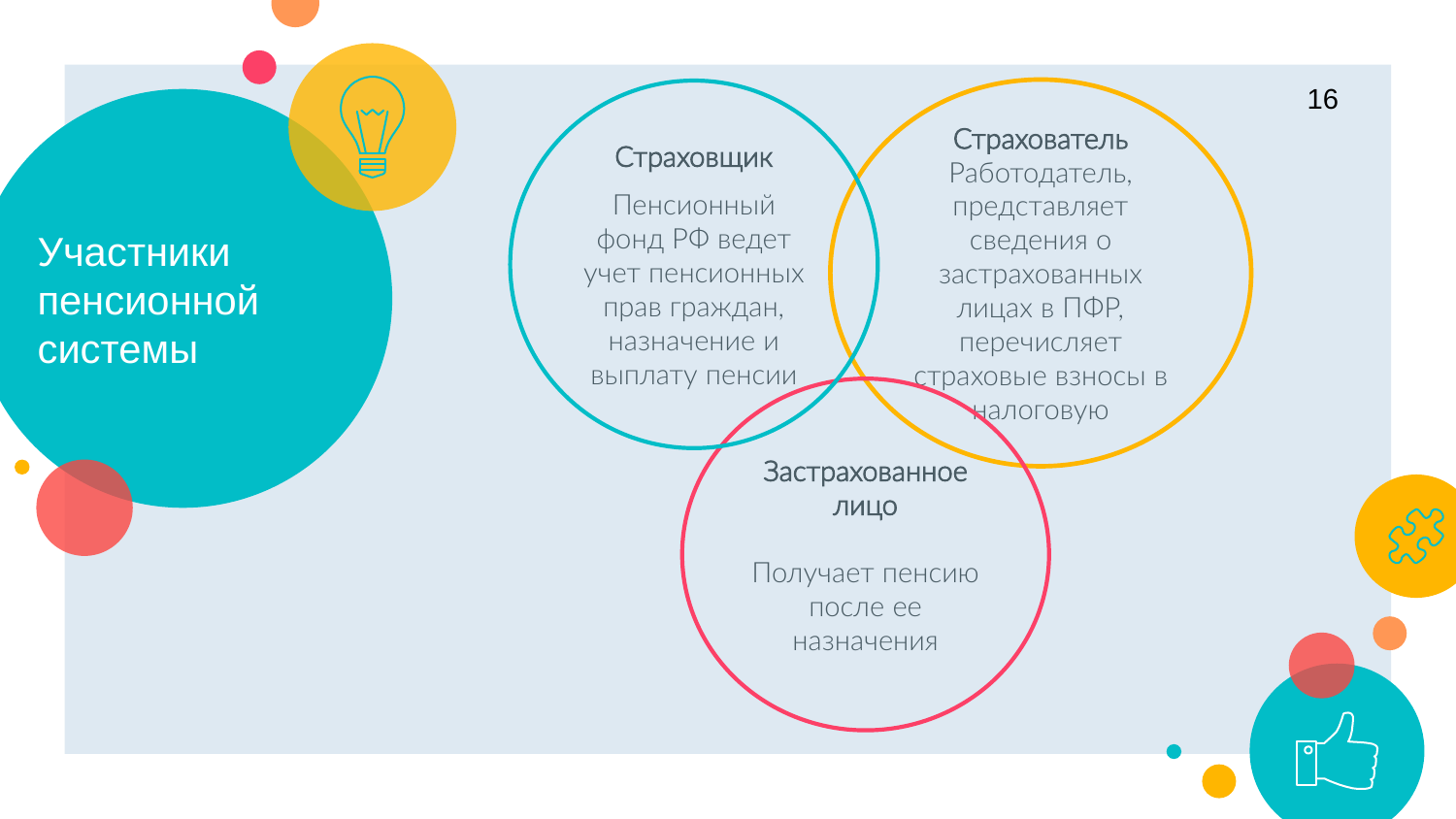

16
Страхователь
Работодатель, представляет сведения о застрахованных лицах в ПФР, перечисляет страховые взносы в налоговую
Страховщик

Пенсионный фонд РФ ведет учет пенсионных прав граждан, назначение и выплату пенсии
# Участники пенсионной системы
Застрахованное лицо

Получает пенсию после ее назначения